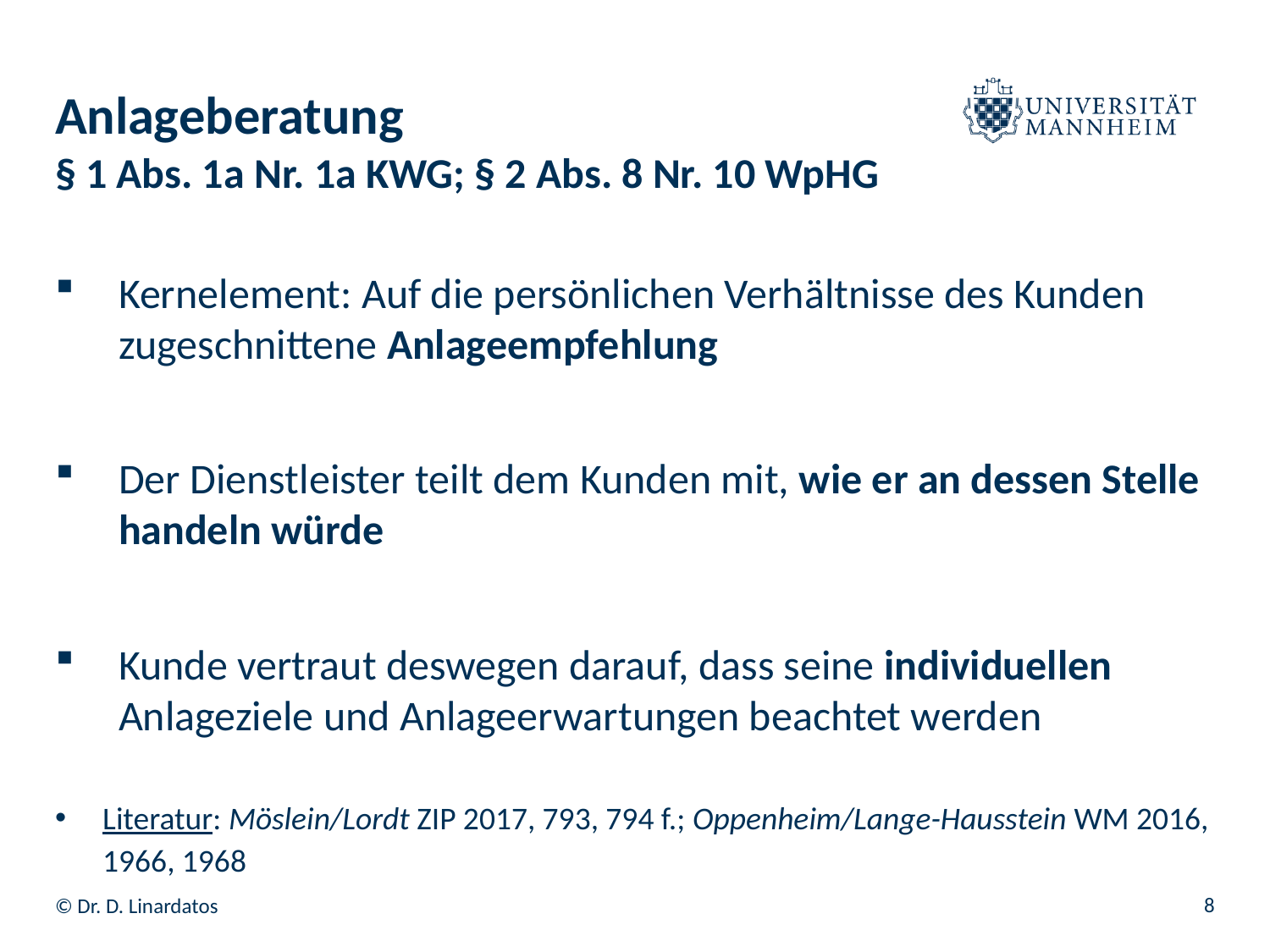

# Anlageberatung
§ 1 Abs. 1a Nr. 1a KWG; § 2 Abs. 8 Nr. 10 WpHG

Kernelement: Auf die persönlichen Verhältnisse des Kunden zugeschnittene Anlageempfehlung

Der Dienstleister teilt dem Kunden mit, wie er an dessen Stelle handeln würde

Kunde vertraut deswegen darauf, dass seine individuellen Anlageziele und Anlageerwartungen beachtet werden

Literatur: Möslein/Lordt ZIP 2017, 793, 794 f.; Oppenheim/Lange-Hausstein WM 2016, 1966, 1968

8
© Dr. D. Linardatos